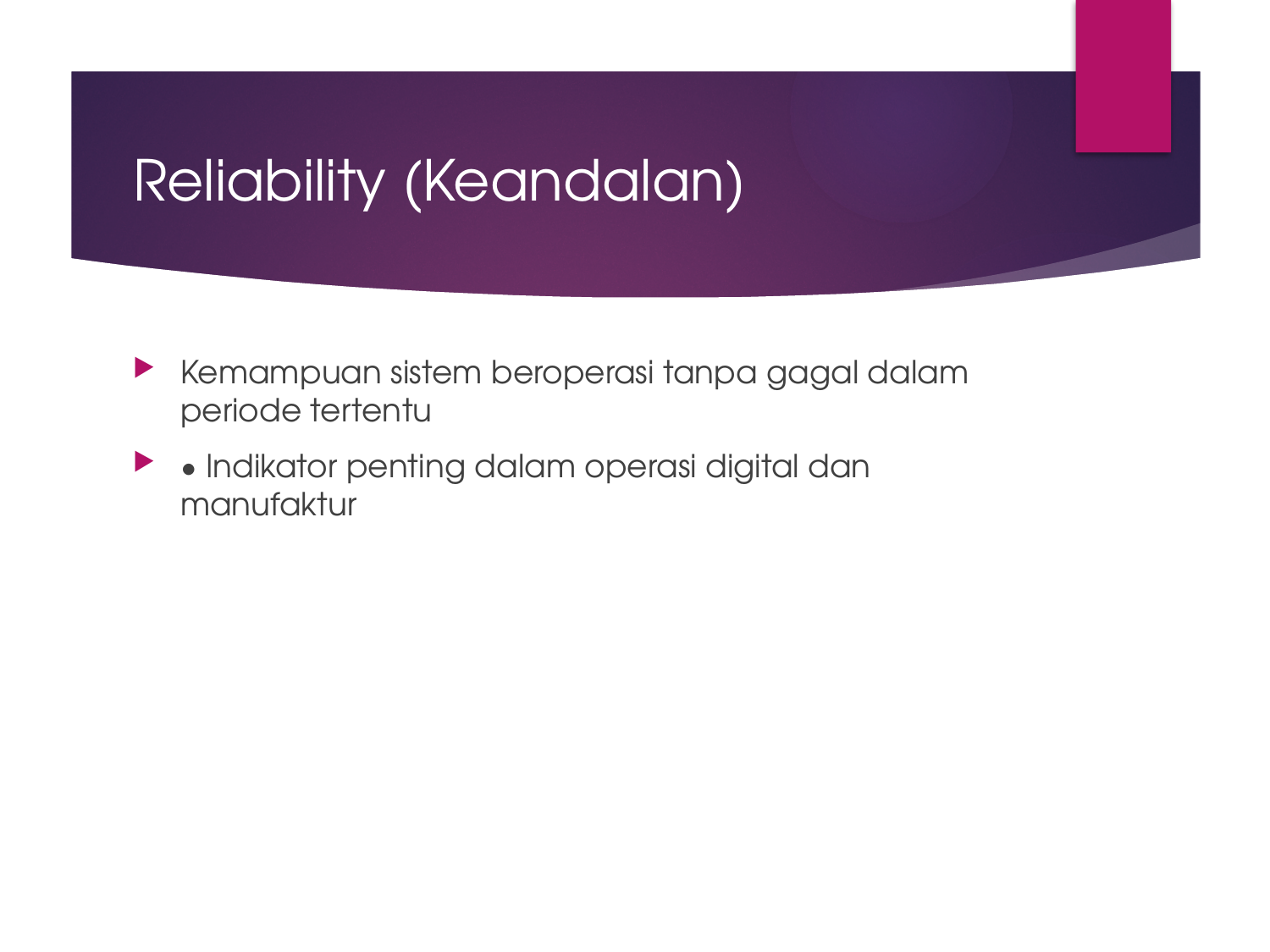

# Reliability (Keandalan)
Kemampuan sistem beroperasi tanpa gagal dalam periode tertentu
• Indikator penting dalam operasi digital dan manufaktur